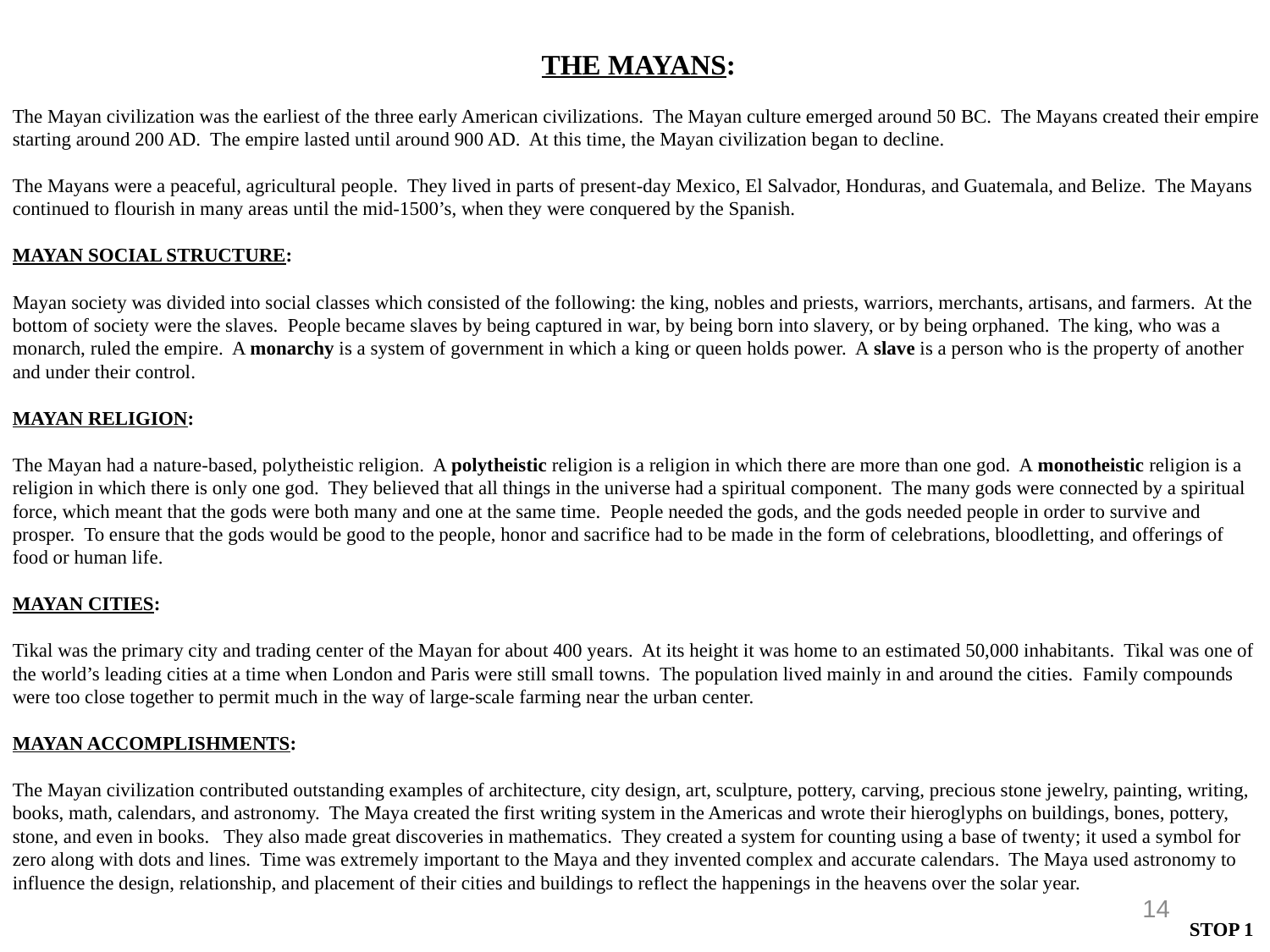

THE MAYANS:

The Mayan civilization was the earliest of the three early American civilizations.  The Mayan culture emerged around 50 BC.  The Mayans created their empire starting around 200 AD.  The empire lasted until around 900 AD.  At this time, the Mayan civilization began to decline.

The Mayans were a peaceful, agricultural people.  They lived in parts of present-day Mexico, El Salvador, Honduras, and Guatemala, and Belize.  The Mayans continued to flourish in many areas until the mid-1500’s, when they were conquered by the Spanish.

MAYAN SOCIAL STRUCTURE:

Mayan society was divided into social classes which consisted of the following: the king, nobles and priests, warriors, merchants, artisans, and farmers.  At the bottom of society were the slaves.  People became slaves by being captured in war, by being born into slavery, or by being orphaned.  The king, who was a monarch, ruled the empire.  A monarchy is a system of government in which a king or queen holds power.  A slave is a person who is the property of another and under their control.

MAYAN RELIGION:

The Mayan had a nature-based, polytheistic religion.  A polytheistic religion is a religion in which there are more than one god.  A monotheistic religion is a religion in which there is only one god.  They believed that all things in the universe had a spiritual component.  The many gods were connected by a spiritual force, which meant that the gods were both many and one at the same time.  People needed the gods, and the gods needed people in order to survive and prosper.  To ensure that the gods would be good to the people, honor and sacrifice had to be made in the form of celebrations, bloodletting, and offerings of food or human life.

MAYAN CITIES:

Tikal was the primary city and trading center of the Mayan for about 400 years.  At its height it was home to an estimated 50,000 inhabitants.  Tikal was one of the world’s leading cities at a time when London and Paris were still small towns.  The population lived mainly in and around the cities.  Family compounds were too close together to permit much in the way of large-scale farming near the urban center.

MAYAN ACCOMPLISHMENTS:

The Mayan civilization contributed outstanding examples of architecture, city design, art, sculpture, pottery, carving, precious stone jewelry, painting, writing, books, math, calendars, and astronomy.  The Maya created the first writing system in the Americas and wrote their hieroglyphs on buildings, bones, pottery, stone, and even in books.   They also made great discoveries in mathematics.  They created a system for counting using a base of twenty; it used a symbol for zero along with dots and lines.  Time was extremely important to the Maya and they invented complex and accurate calendars.  The Maya used astronomy to influence the design, relationship, and placement of their cities and buildings to reflect the happenings in the heavens over the solar year.

									       STOP 1
14